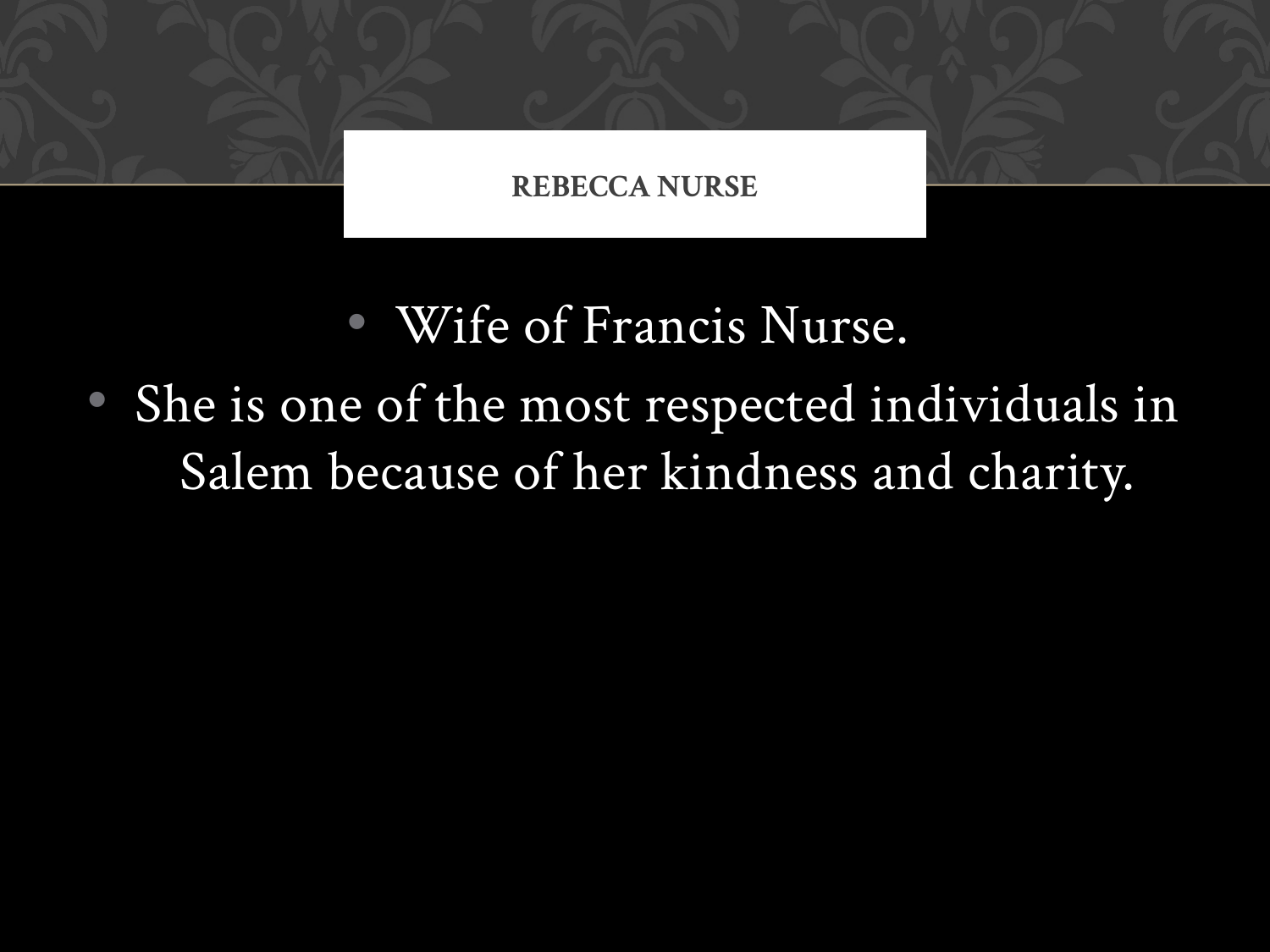

# Rebecca Nurse
Wife of Francis Nurse.
She is one of the most respected individuals in Salem because of her kindness and charity.